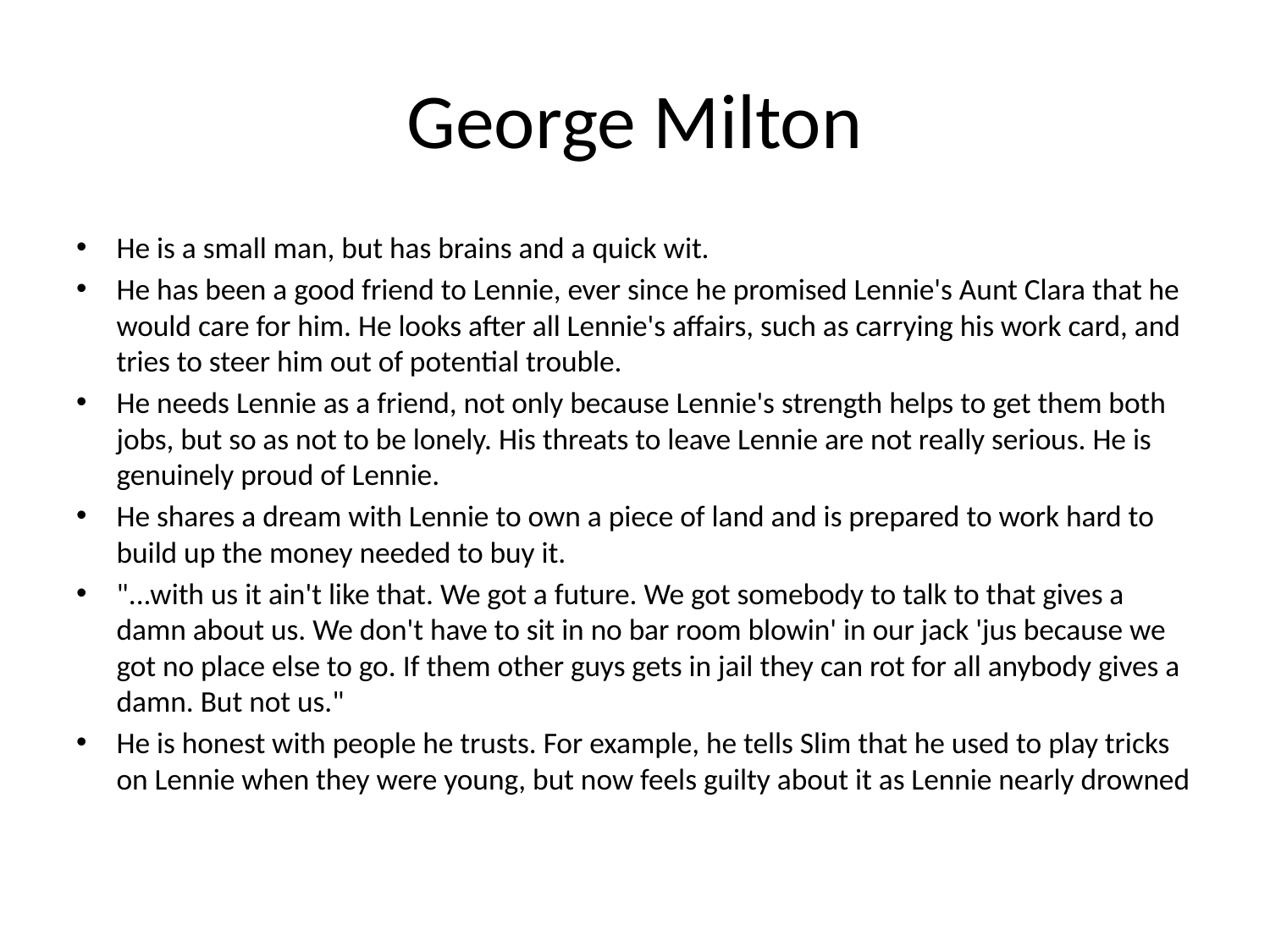

# George Milton
He is a small man, but has brains and a quick wit.
He has been a good friend to Lennie, ever since he promised Lennie's Aunt Clara that he would care for him. He looks after all Lennie's affairs, such as carrying his work card, and tries to steer him out of potential trouble.
He needs Lennie as a friend, not only because Lennie's strength helps to get them both jobs, but so as not to be lonely. His threats to leave Lennie are not really serious. He is genuinely proud of Lennie.
He shares a dream with Lennie to own a piece of land and is prepared to work hard to build up the money needed to buy it.
"...with us it ain't like that. We got a future. We got somebody to talk to that gives a damn about us. We don't have to sit in no bar room blowin' in our jack 'jus because we got no place else to go. If them other guys gets in jail they can rot for all anybody gives a damn. But not us."
He is honest with people he trusts. For example, he tells Slim that he used to play tricks on Lennie when they were young, but now feels guilty about it as Lennie nearly drowned